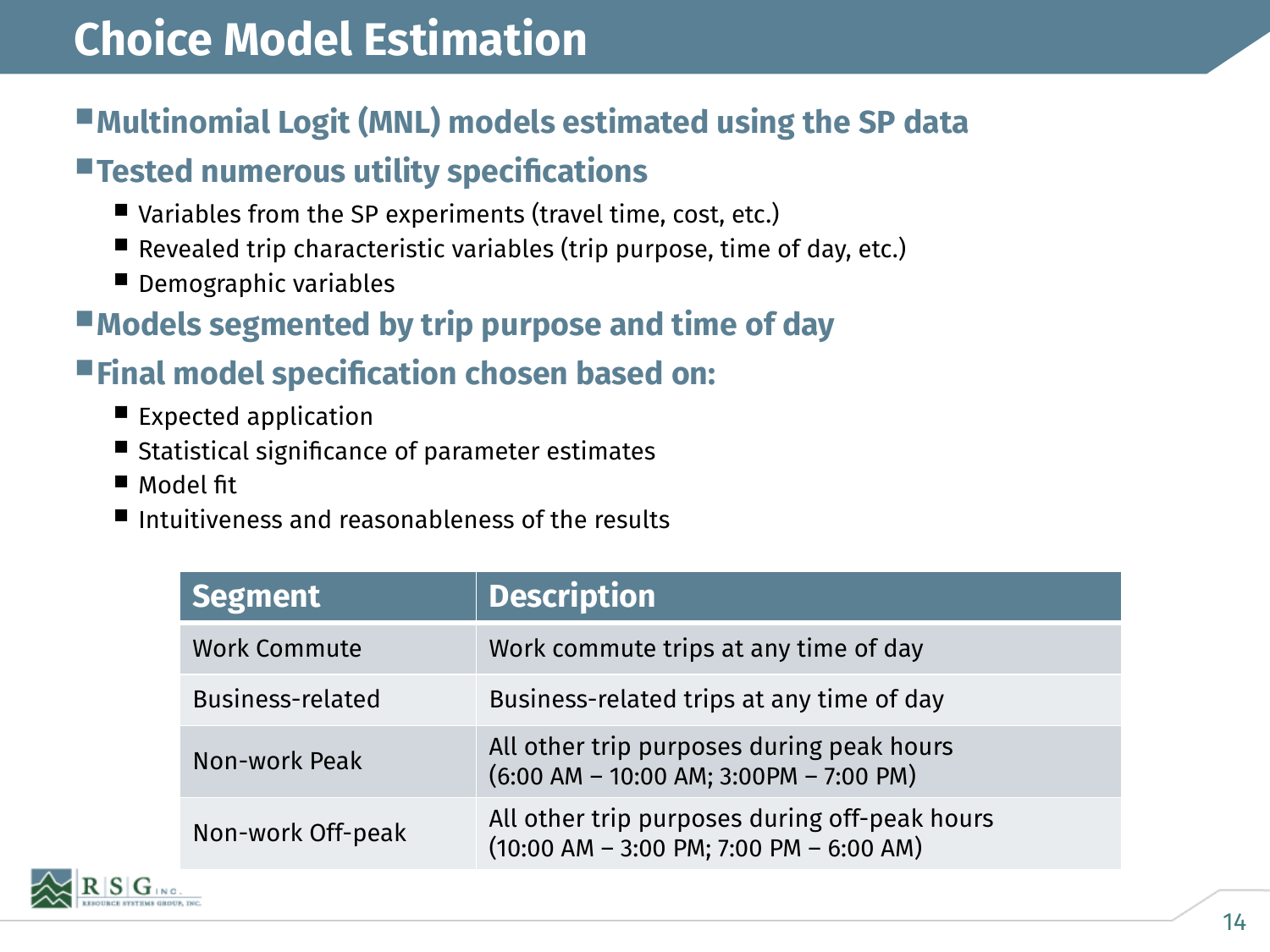

# Choice Model Estimation
Multinomial Logit (MNL) models estimated using the SP data
Tested numerous utility specifications
Variables from the SP experiments (travel time, cost, etc.)
Revealed trip characteristic variables (trip purpose, time of day, etc.)
Demographic variables
Models segmented by trip purpose and time of day
Final model specification chosen based on:
Expected application
Statistical significance of parameter estimates
Model fit
Intuitiveness and reasonableness of the results
| Segment | Description |
| --- | --- |
| Work Commute | Work commute trips at any time of day |
| Business-related | Business-related trips at any time of day |
| Non-work Peak | All other trip purposes during peak hours (6:00 AM – 10:00 AM; 3:00PM – 7:00 PM) |
| Non-work Off-peak | All other trip purposes during off-peak hours (10:00 AM – 3:00 PM; 7:00 PM – 6:00 AM) |
14